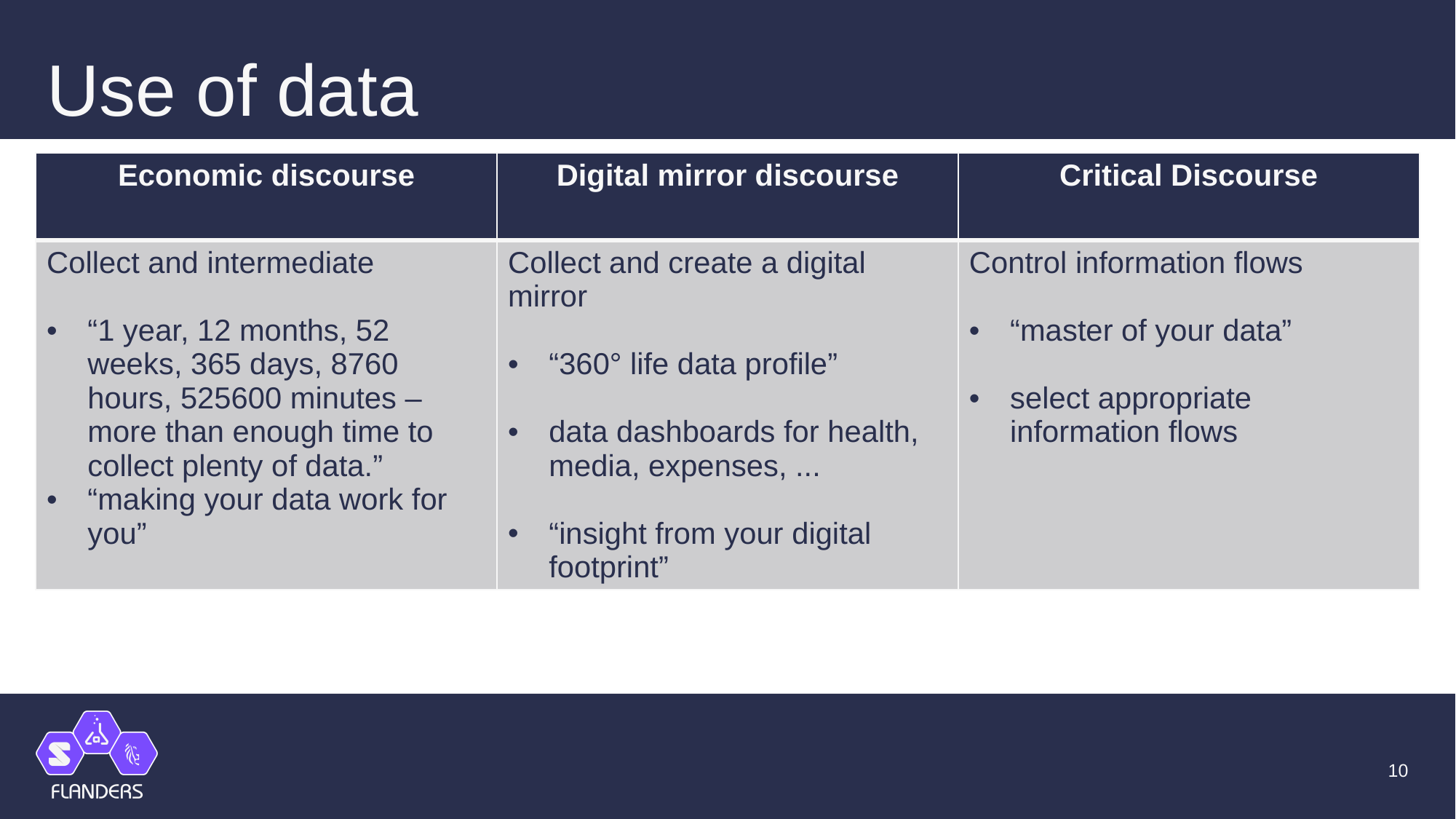

# Use of data
| Economic discourse | Digital mirror discourse | Critical Discourse |
| --- | --- | --- |
| Collect and intermediate “1 year, 12 months, 52 weeks, 365 days, 8760 hours, 525600 minutes – more than enough time to collect plenty of data.” “making your data work for you” | Collect and create a digital mirror “360° life data profile” data dashboards for health, media, expenses, ... “insight from your digital footprint” | Control information flows “master of your data” select appropriate information flows |
10